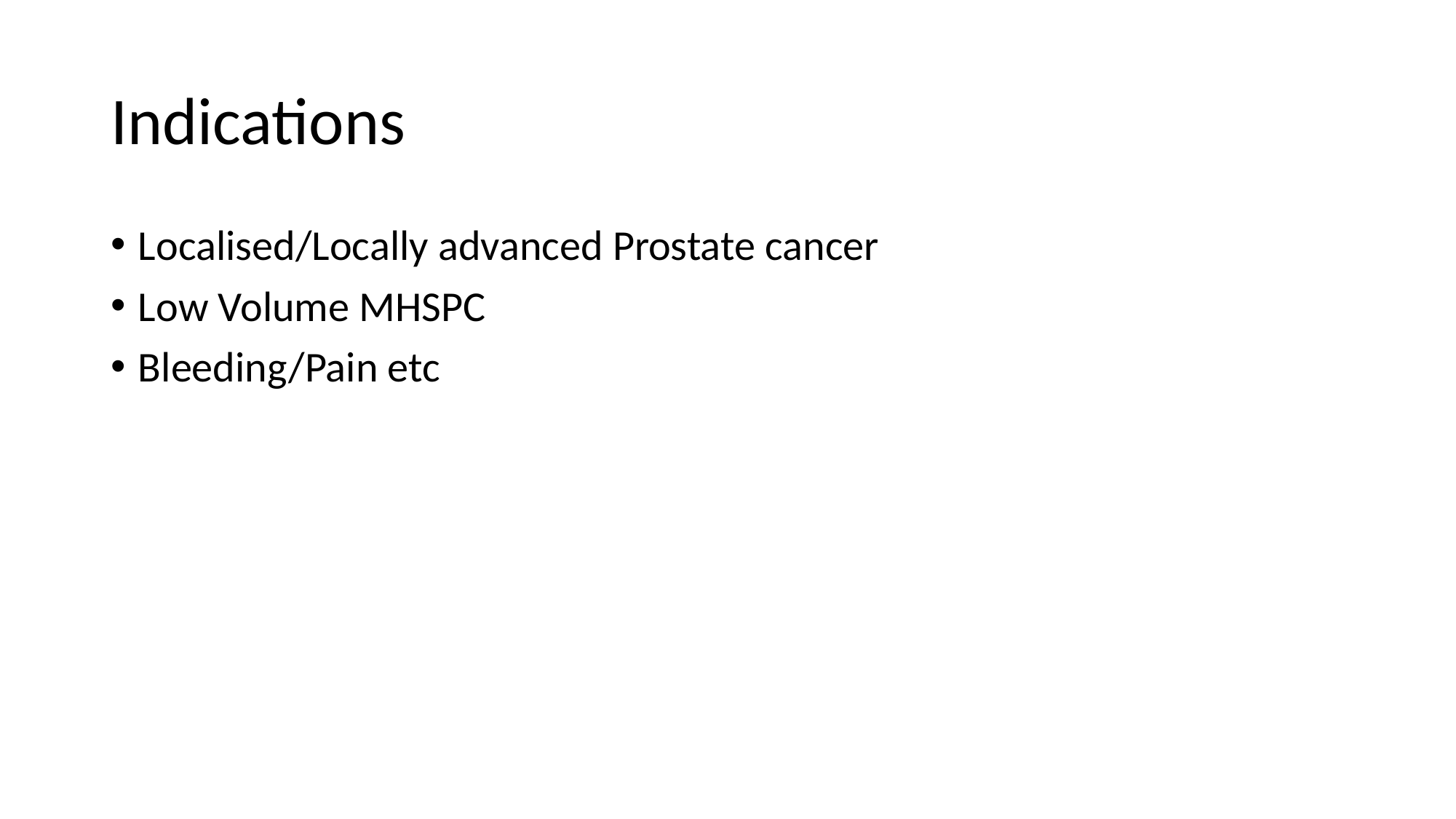

# Indications
Localised/Locally advanced Prostate cancer
Low Volume MHSPC
Bleeding/Pain etc